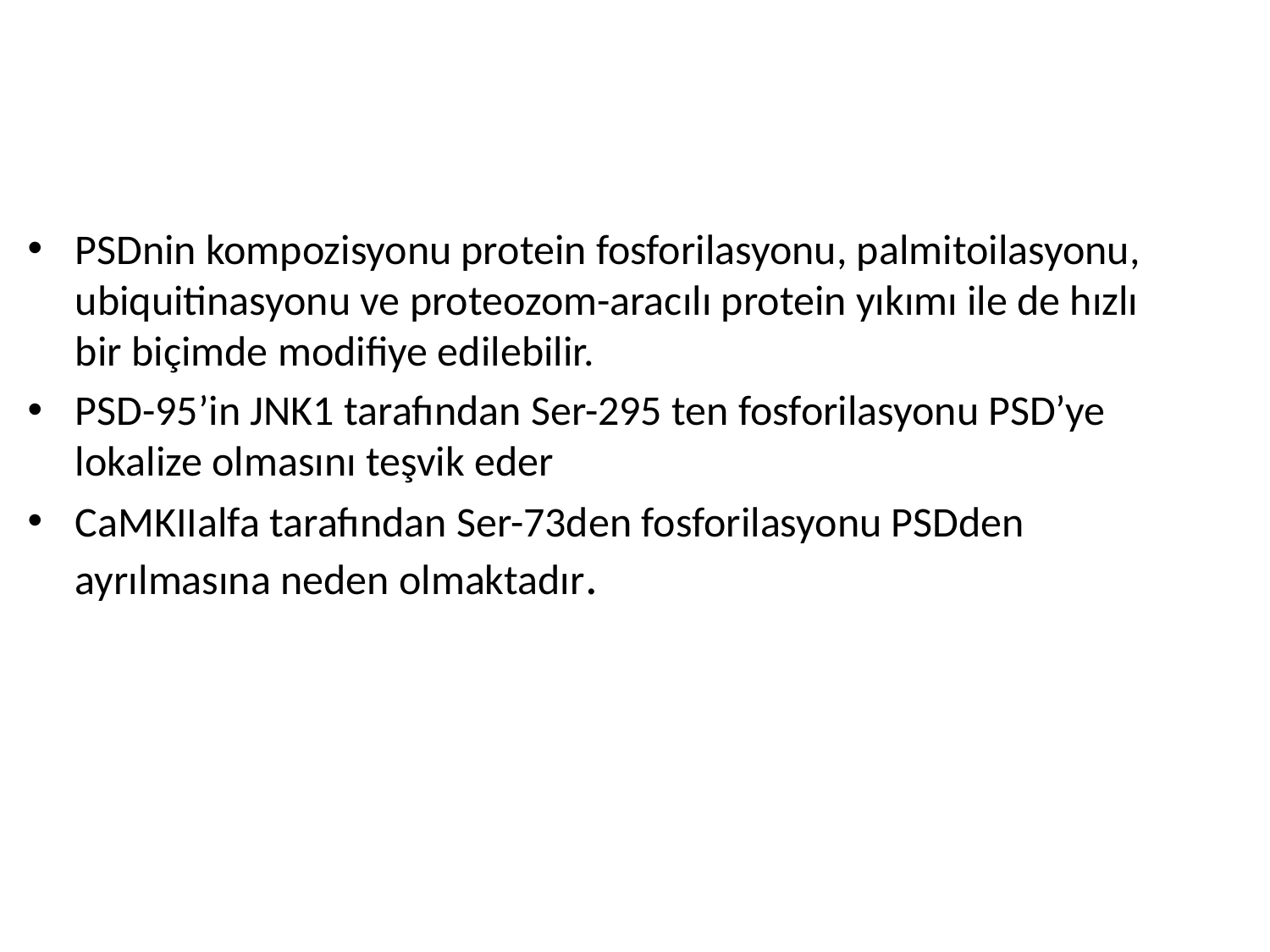

PSDnin kompozisyonu protein fosforilasyonu, palmitoilasyonu, ubiquitinasyonu ve proteozom-aracılı protein yıkımı ile de hızlı bir biçimde modifiye edilebilir.
PSD-95’in JNK1 tarafından Ser-295 ten fosforilasyonu PSD’ye lokalize olmasını teşvik eder
CaMKIIalfa tarafından Ser-73den fosforilasyonu PSDden ayrılmasına neden olmaktadır.